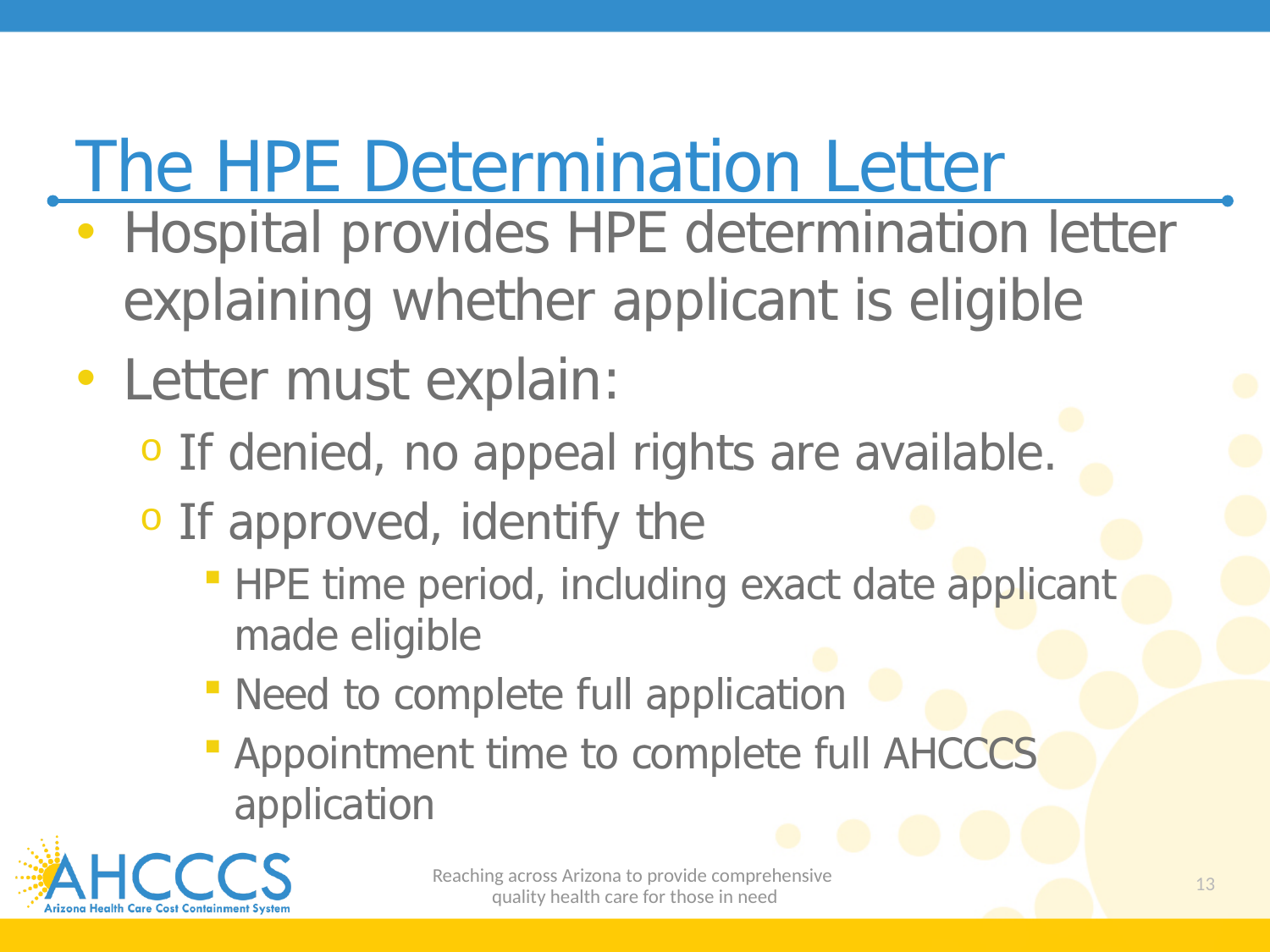

# The HPE Determination Letter
Hospital provides HPE determination letter explaining whether applicant is eligible
Letter must explain:
If denied, no appeal rights are available.
If approved, identify the
HPE time period, including exact date applicant made eligible
Need to complete full application
Appointment time to complete full AHCCCS application
Reaching across Arizona to provide comprehensive
quality health care for those in need
13